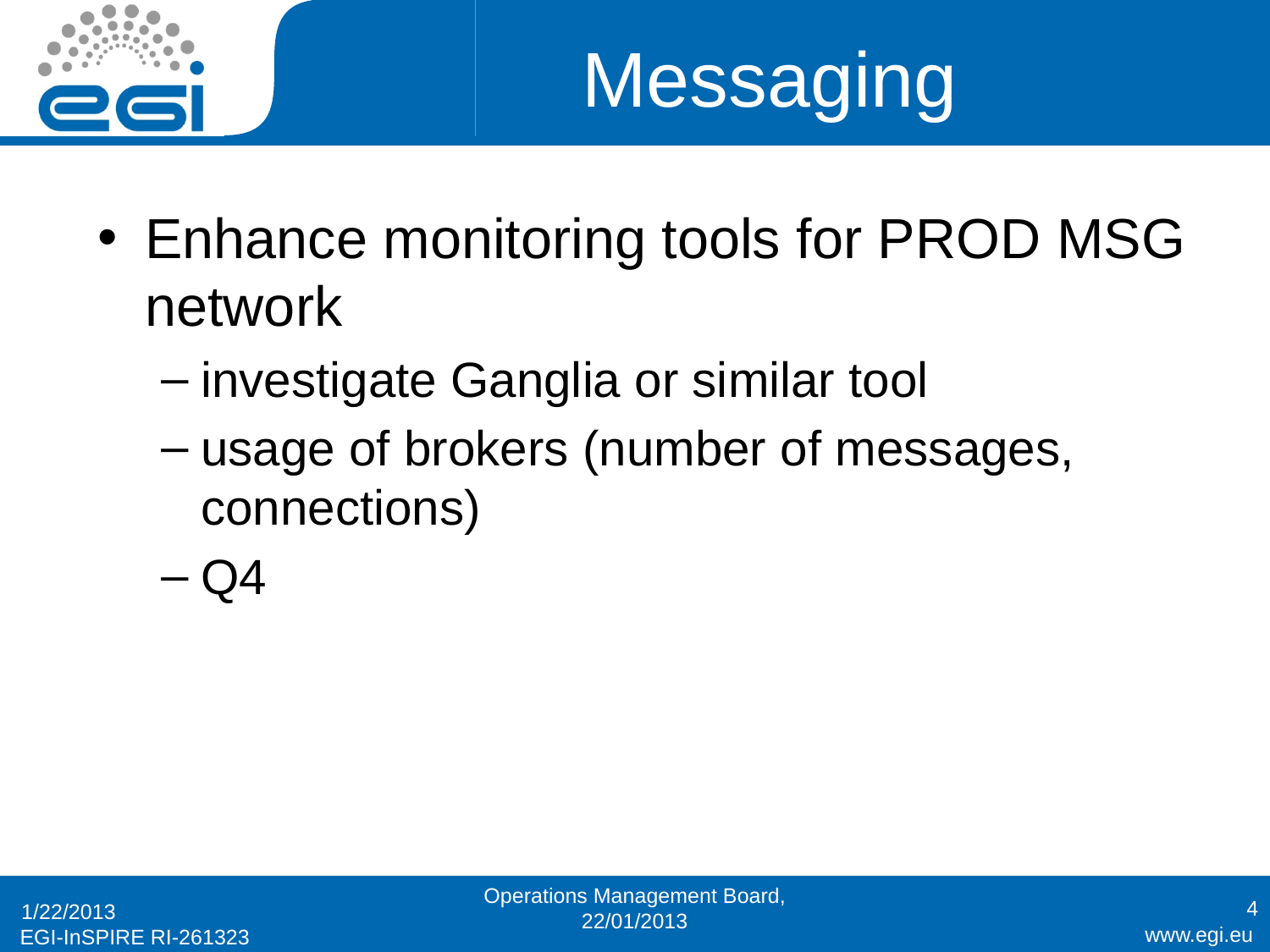

# Messaging
Enhance monitoring tools for PROD MSG network
investigate Ganglia or similar tool
usage of brokers (number of messages, connections)
Q4
Operations Management Board, 22/01/2013
4
1/22/2013